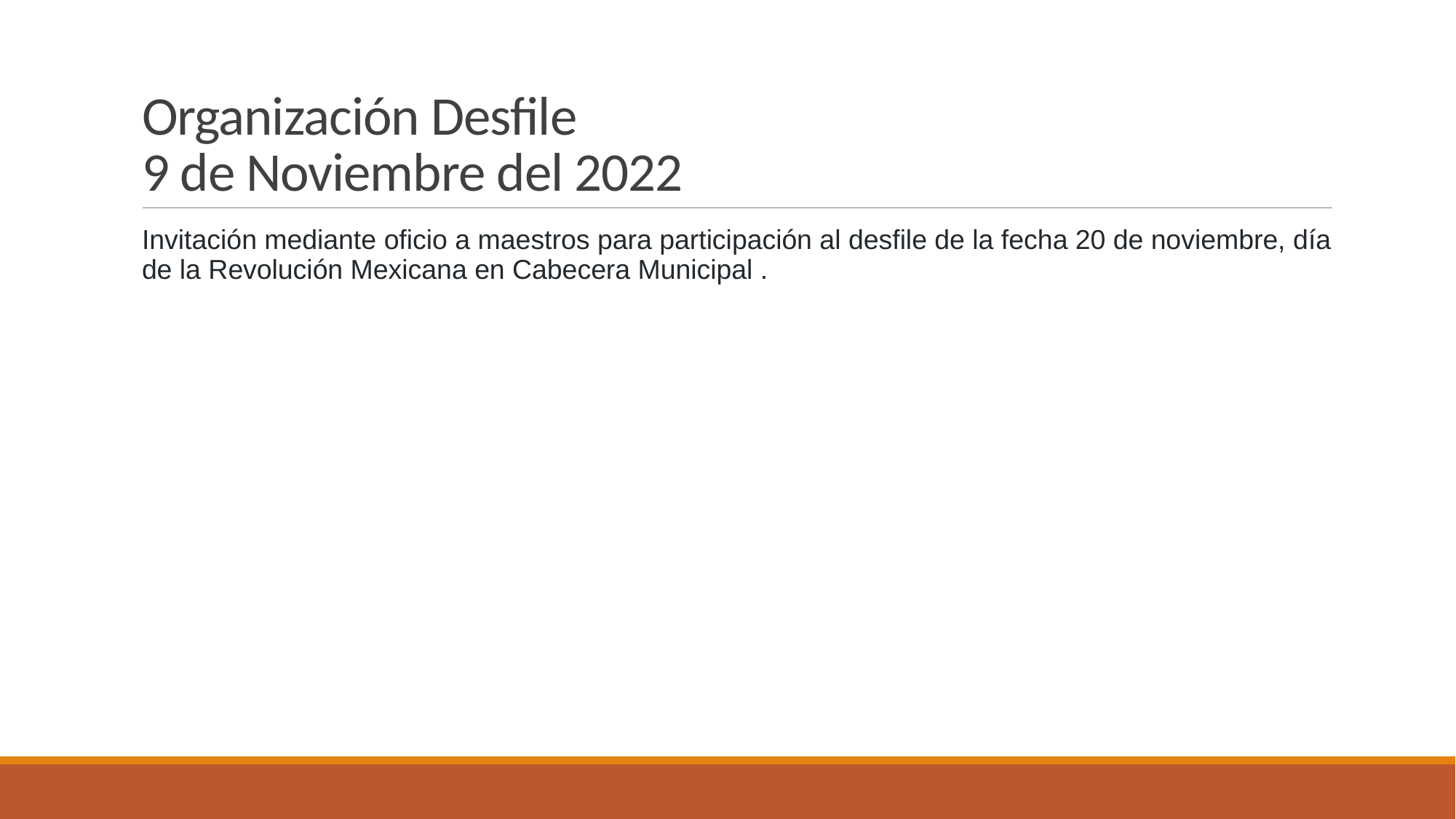

# Organización Desfile 9 de Noviembre del 2022
Invitación mediante oficio a maestros para participación al desfile de la fecha 20 de noviembre, día de la Revolución Mexicana en Cabecera Municipal .